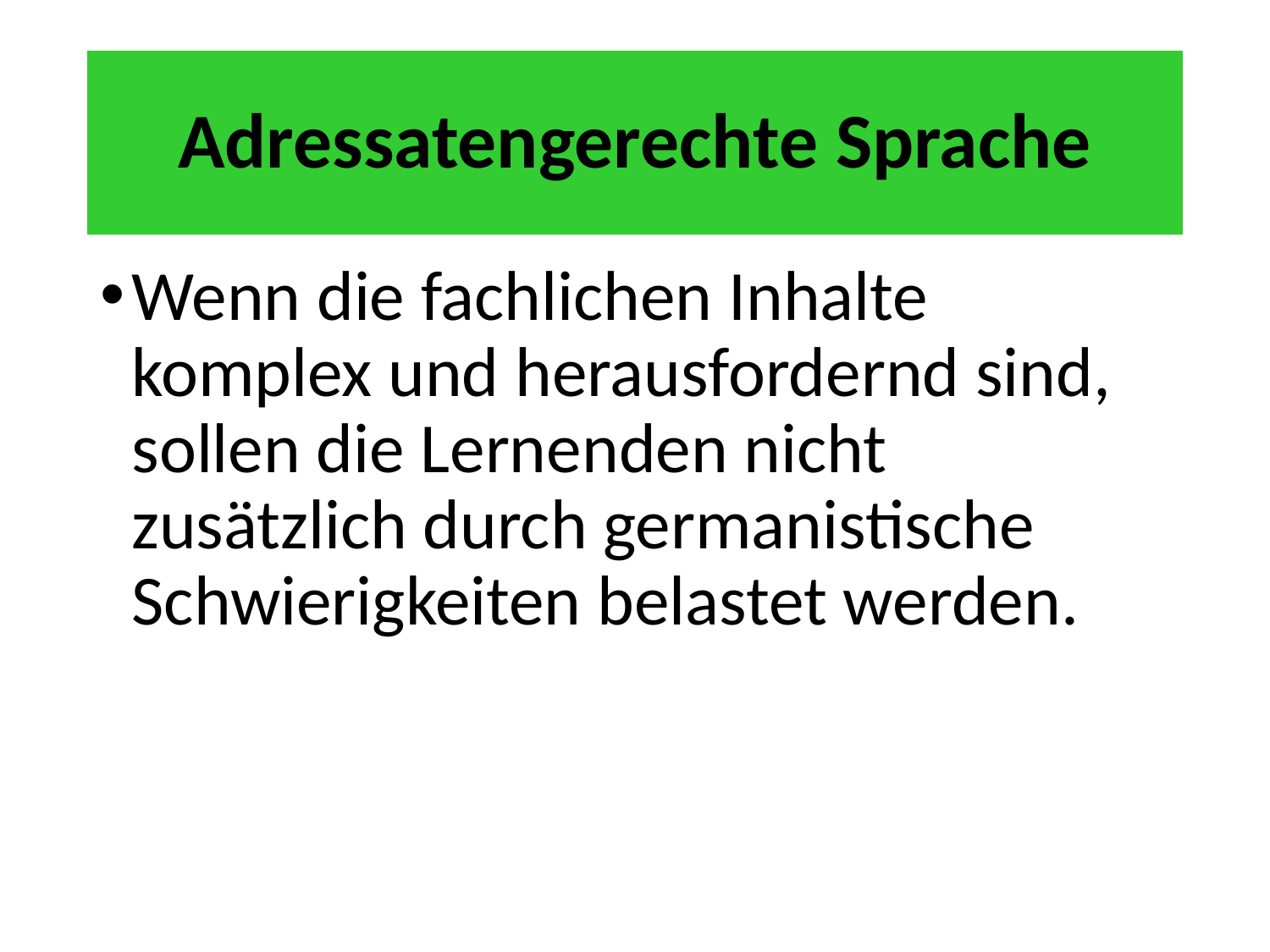

# Adressatengerechte Sprache
Wenn die fachlichen Inhalte komplex und herausfordernd sind, sollen die Lernenden nicht zusätzlich durch germanistische Schwierigkeiten belastet werden.